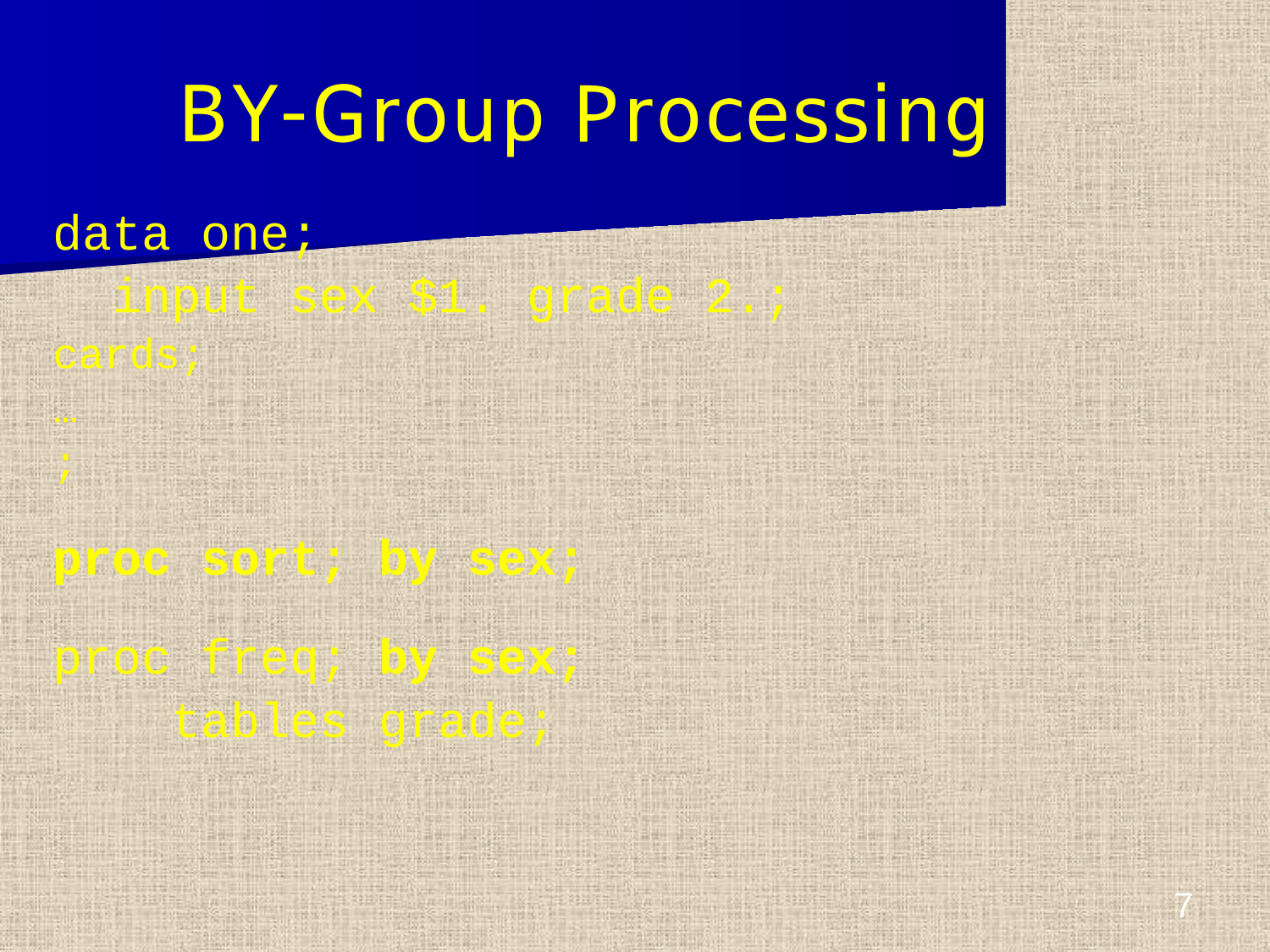

# BY-Group Processing
data one;
  input sex $1. grade 2.;
cards;
…
;

proc sort; by sex;

proc freq; by sex;
    tables grade;

7